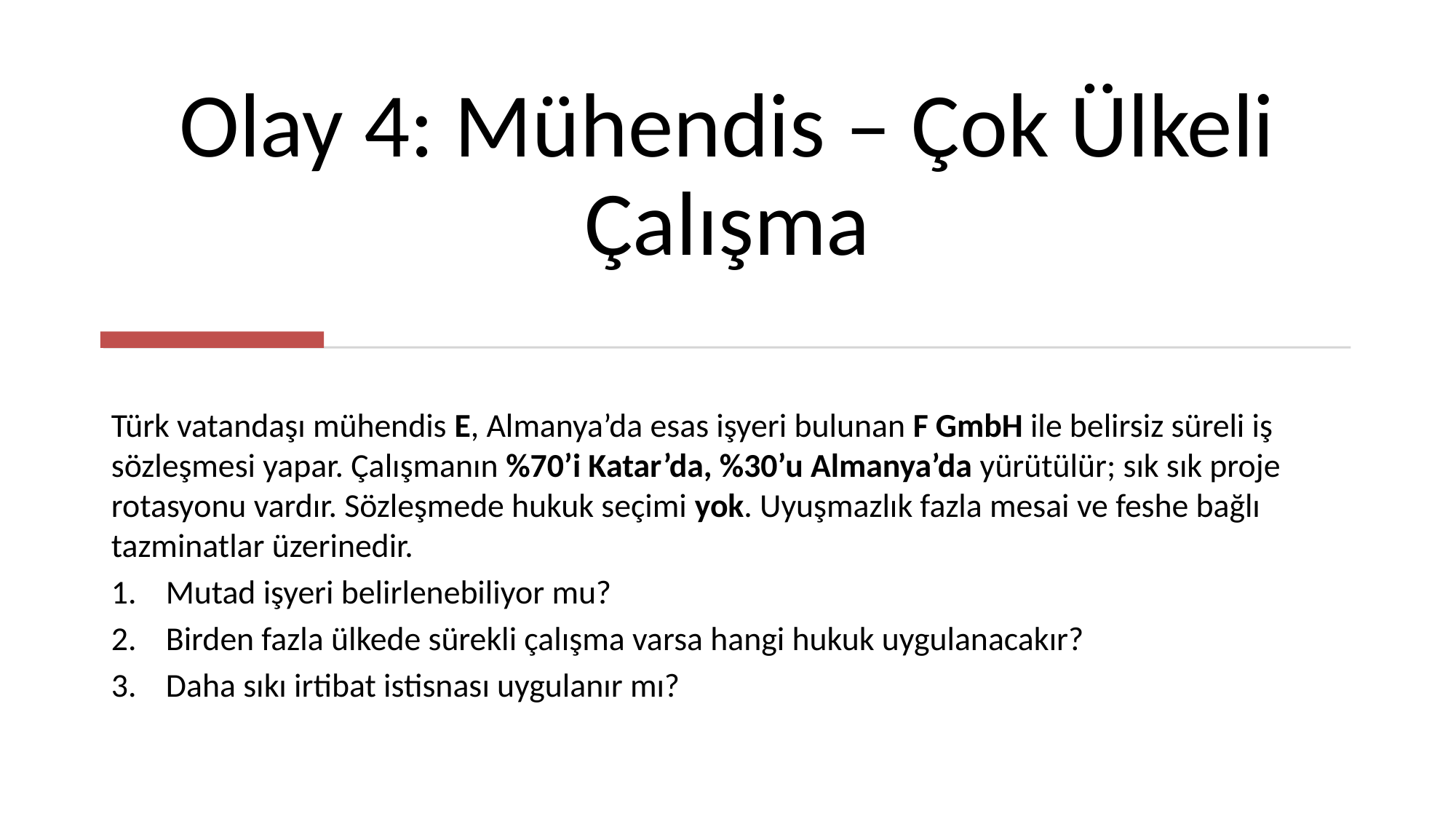

# Olay 4: Mühendis – Çok Ülkeli Çalışma

Türk vatandaşı mühendis E, Almanya’da esas işyeri bulunan F GmbH ile belirsiz süreli iş sözleşmesi yapar. Çalışmanın %70’i Katar’da, %30’u Almanya’da yürütülür; sık sık proje rotasyonu vardır. Sözleşmede hukuk seçimi yok. Uyuşmazlık fazla mesai ve feshe bağlı tazminatlar üzerinedir.
Mutad işyeri belirlenebiliyor mu?
Birden fazla ülkede sürekli çalışma varsa hangi hukuk uygulanacakır?
Daha sıkı irtibat istisnası uygulanır mı?